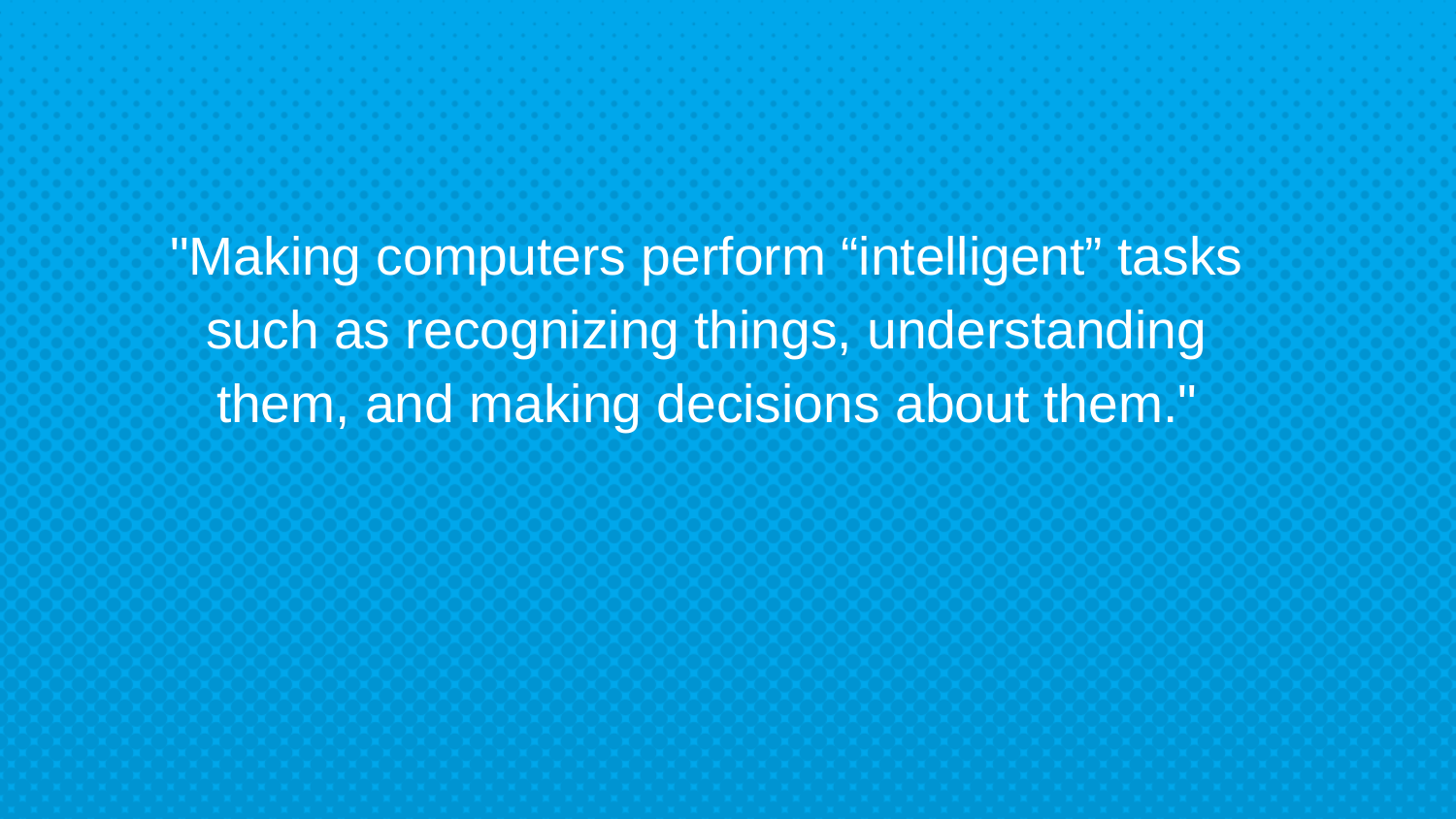

"Making computers perform “intelligent” tasks such as recognizing things, understanding them, and making decisions about them."